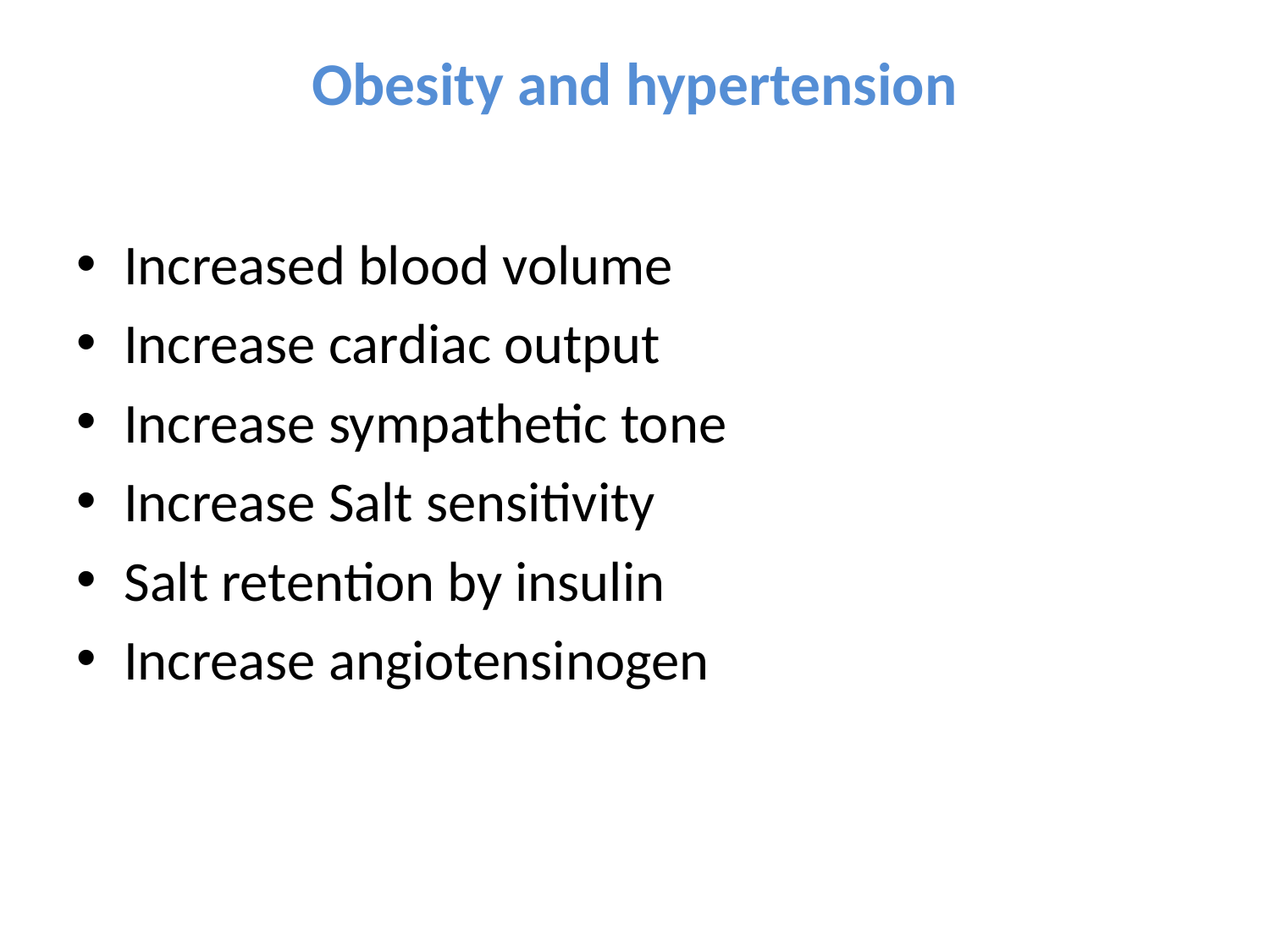

# Obesity and hypertension
Increased blood volume
Increase cardiac output
Increase sympathetic tone
Increase Salt sensitivity
Salt retention by insulin
Increase angiotensinogen